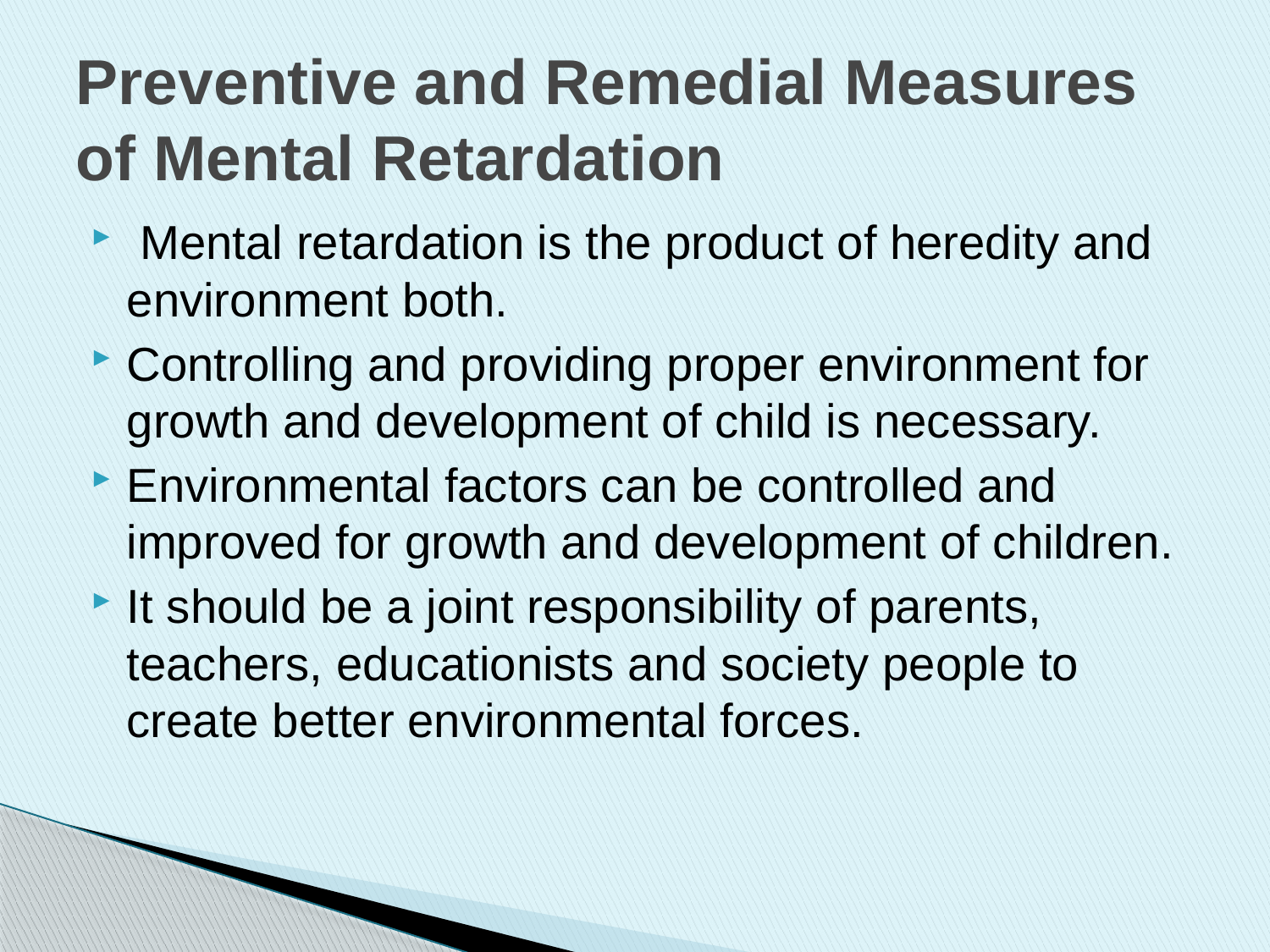

# Preventive and Remedial Measures of Mental Retardation
 Mental retardation is the product of heredity and environment both.
Controlling and providing proper environment for growth and development of child is necessary.
Environmental factors can be controlled and improved for growth and development of children.
It should be a joint responsibility of parents, teachers, educationists and society people to create better environmental forces.